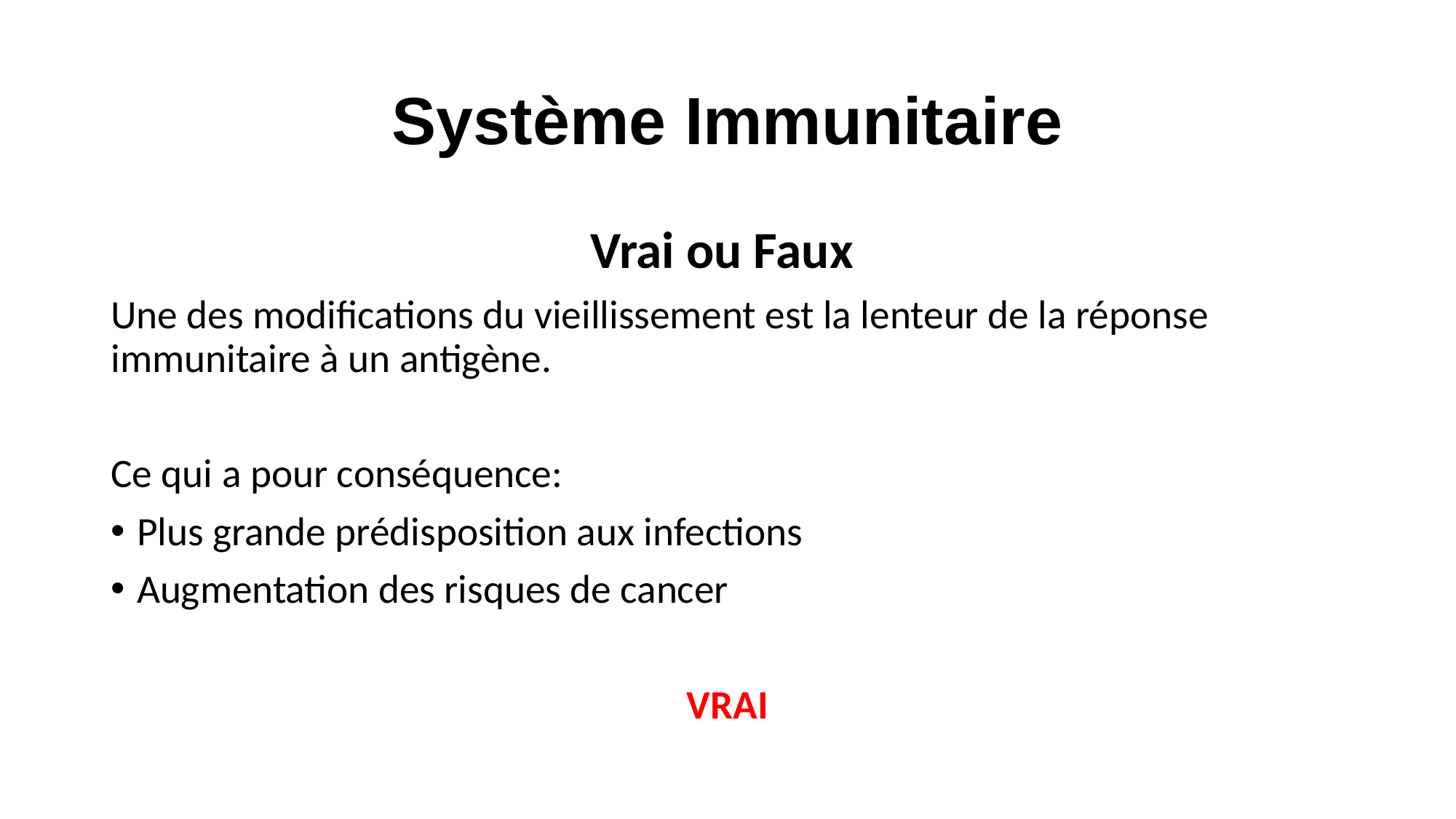

# Système Immunitaire
Vrai ou Faux
Une des modifications du vieillissement est la lenteur de la réponse immunitaire à un antigène.

Ce qui a pour conséquence:
Plus grande prédisposition aux infections
Augmentation des risques de cancer

VRAI